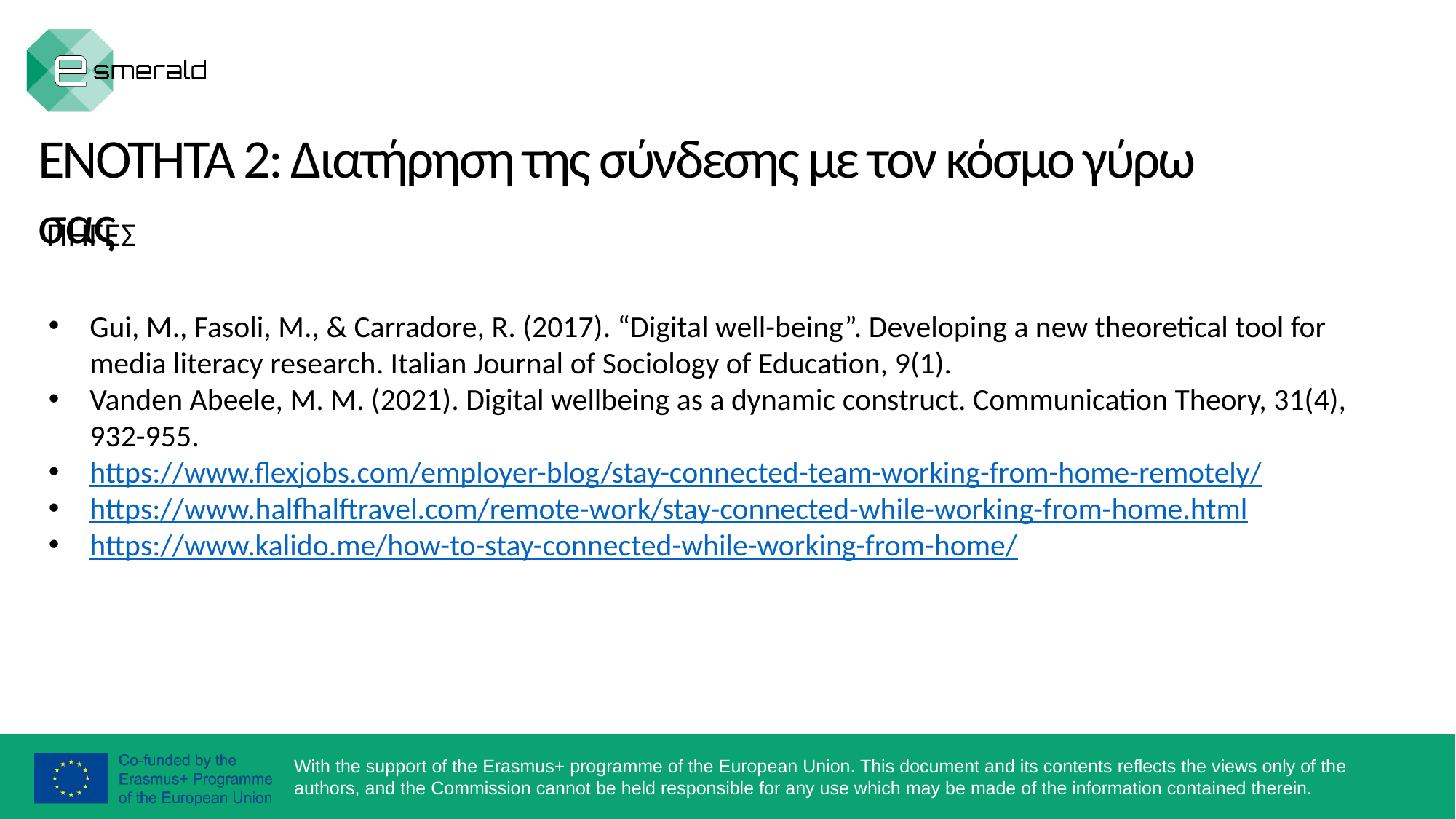

ΕΝΟΤΗΤΑ 2: Διατήρηση της σύνδεσης με τον κόσμο γύρω σας
ΠΗΓΕΣ
Gui, M., Fasoli, M., & Carradore, R. (2017). “Digital well-being”. Developing a new theoretical tool for media literacy research. Italian Journal of Sociology of Education, 9(1).
Vanden Abeele, M. M. (2021). Digital wellbeing as a dynamic construct. Communication Theory, 31(4), 932-955.
https://www.flexjobs.com/employer-blog/stay-connected-team-working-from-home-remotely/
https://www.halfhalftravel.com/remote-work/stay-connected-while-working-from-home.html
https://www.kalido.me/how-to-stay-connected-while-working-from-home/